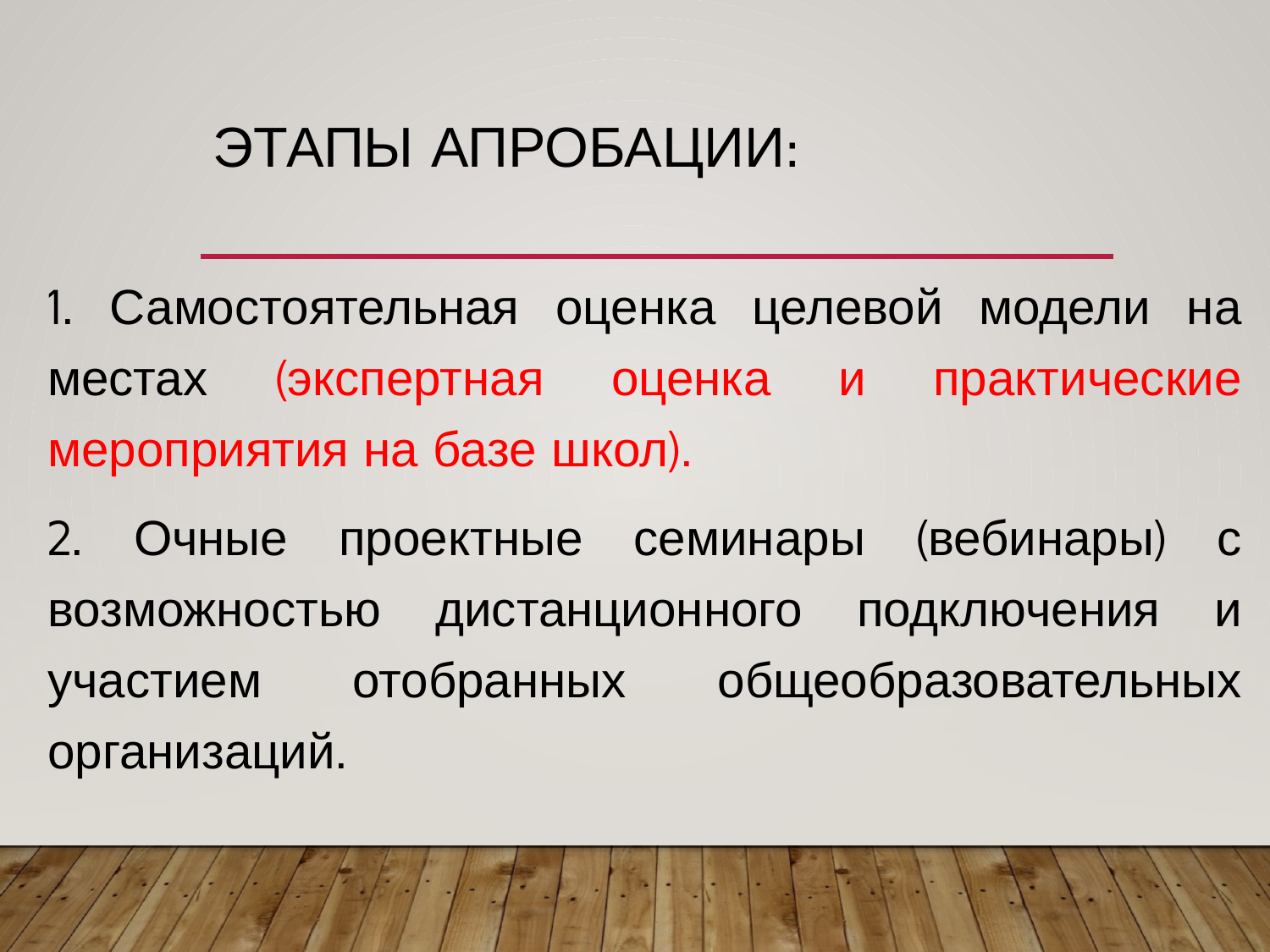

# Этапы апробации:
1. Самостоятельная оценка целевой модели на местах (экспертная оценка и практические мероприятия на базе школ).
2. Очные проектные семинары (вебинары) с возможностью дистанционного подключения и участием отобранных общеобразовательных организаций.